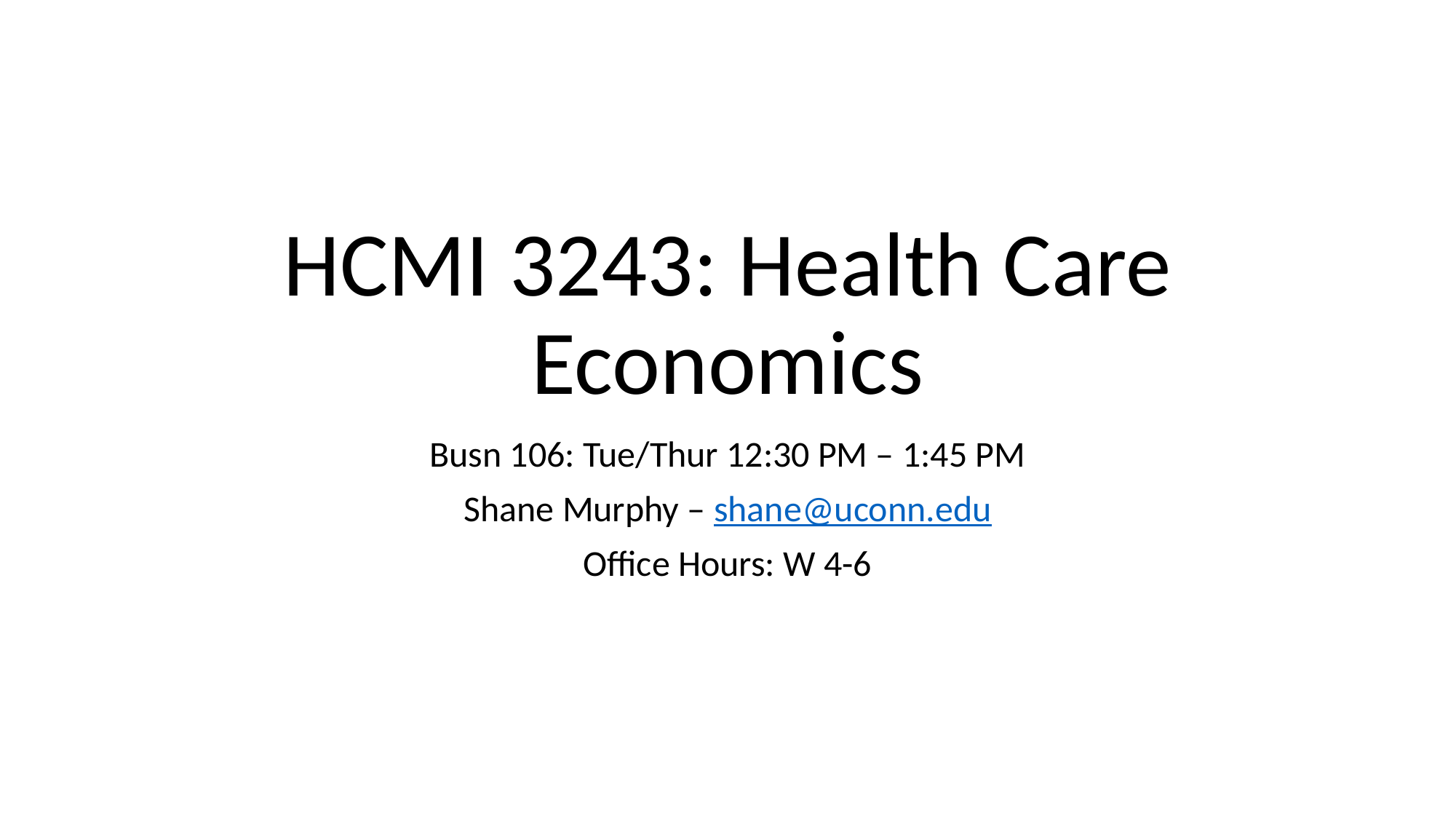

# HCMI 3243: Health Care Economics
Busn 106: Tue/Thur 12:30 PM – 1:45 PM
Shane Murphy – shane@uconn.edu
Office Hours: W 4-6